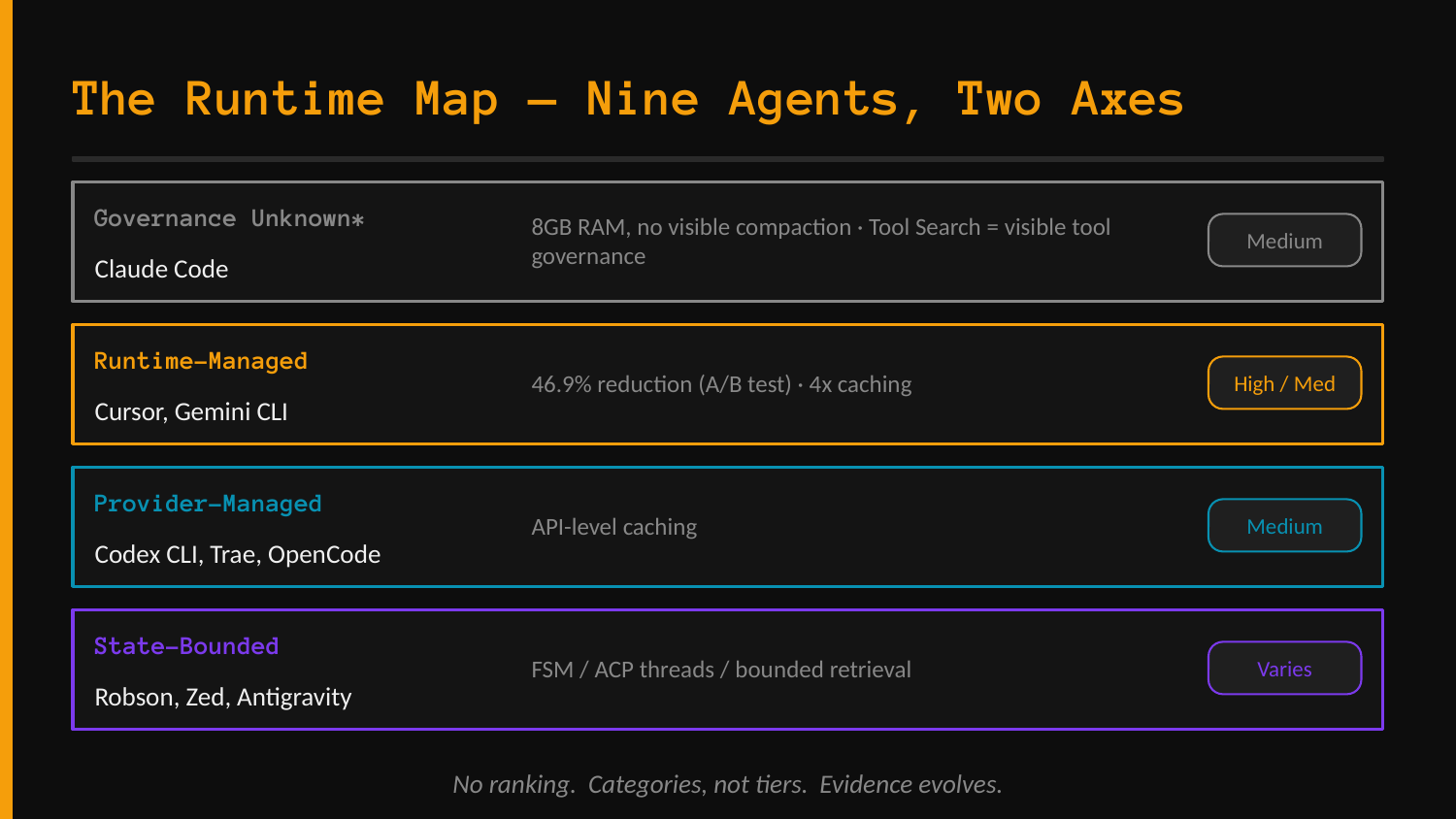

The Runtime Map — Nine Agents, Two Axes

Governance Unknown*
8GB RAM, no visible compaction · Tool Search = visible tool governance

Medium
Claude Code

Runtime-Managed
46.9% reduction (A/B test) · 4x caching

High / Med
Cursor, Gemini CLI

Provider-Managed
API-level caching

Medium
Codex CLI, Trae, OpenCode

State-Bounded
FSM / ACP threads / bounded retrieval

Varies
Robson, Zed, Antigravity
No ranking.  Categories, not tiers.  Evidence evolves.